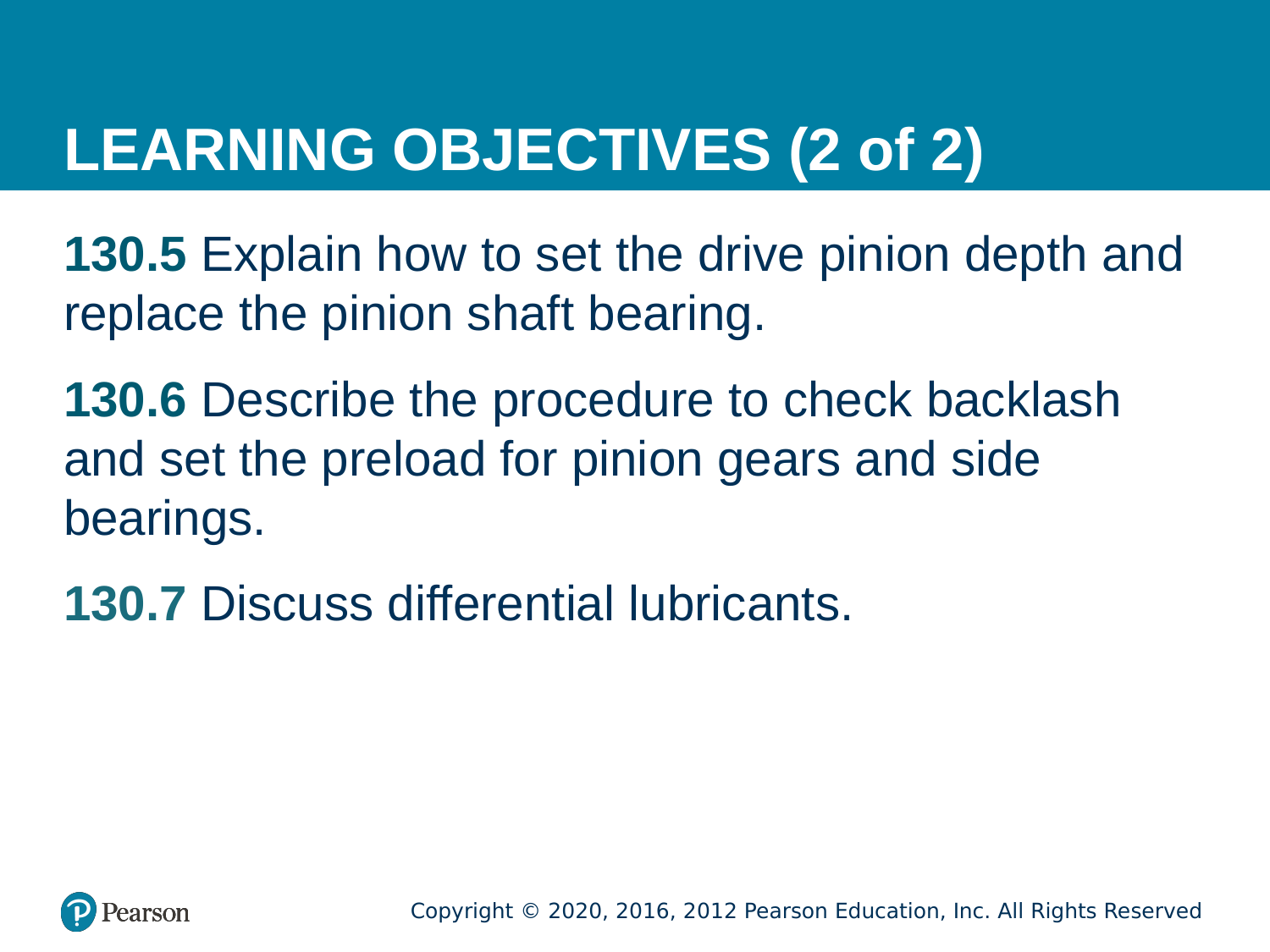

# LEARNING OBJECTIVES (2 of 2)
130.5 Explain how to set the drive pinion depth and replace the pinion shaft bearing.
130.6 Describe the procedure to check backlash and set the preload for pinion gears and side bearings.
130.7 Discuss differential lubricants.